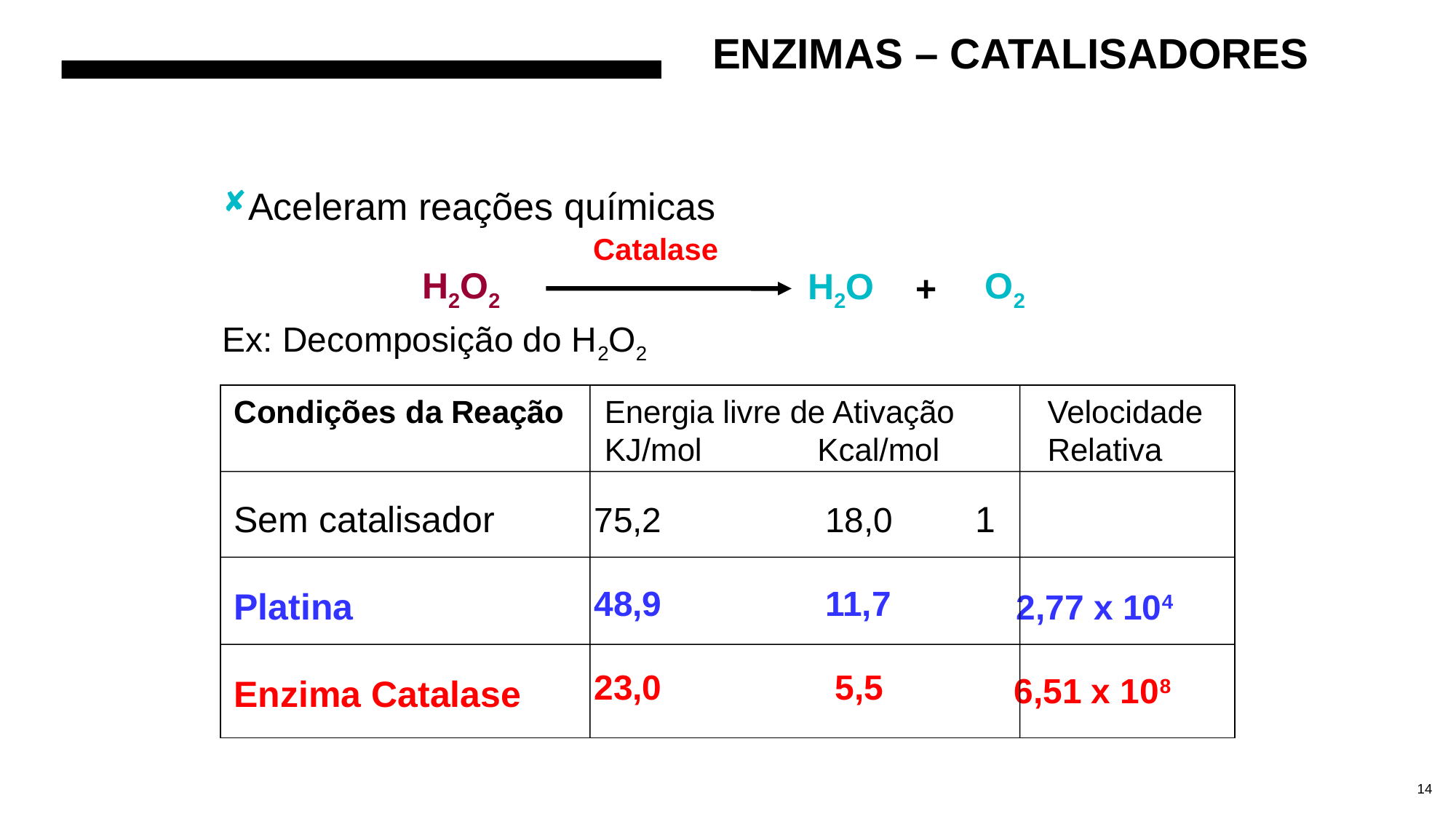

# ENZIMAS – CATALISADORES
Aceleram reações químicas

Ex: Decomposição do H2O2
Catalase
H2O2
O2
H2O
+

Condições da Reação
Energia livre de Ativação
KJ/mol             Kcal/mol
Velocidade
Relativa
Sem catalisador

Platina

Enzima Catalase
 75,2                 18,0

 48,9                 11,7

 23,0                  5,5
1

    2,77 x 104

    6,51 x 108

14